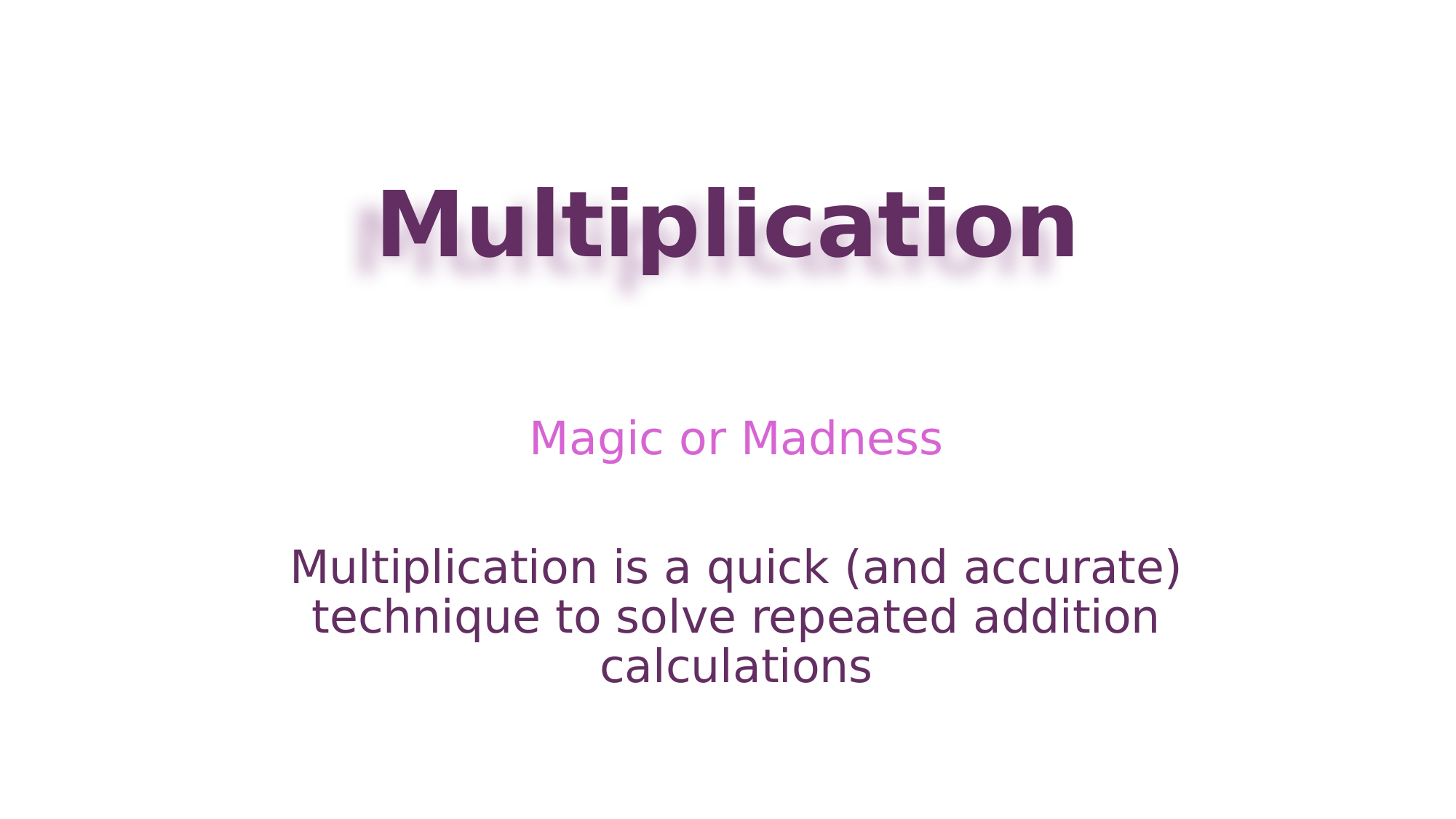

# Multiplication
Magic or Madness

Multiplication is a quick (and accurate) technique to solve repeated addition calculations